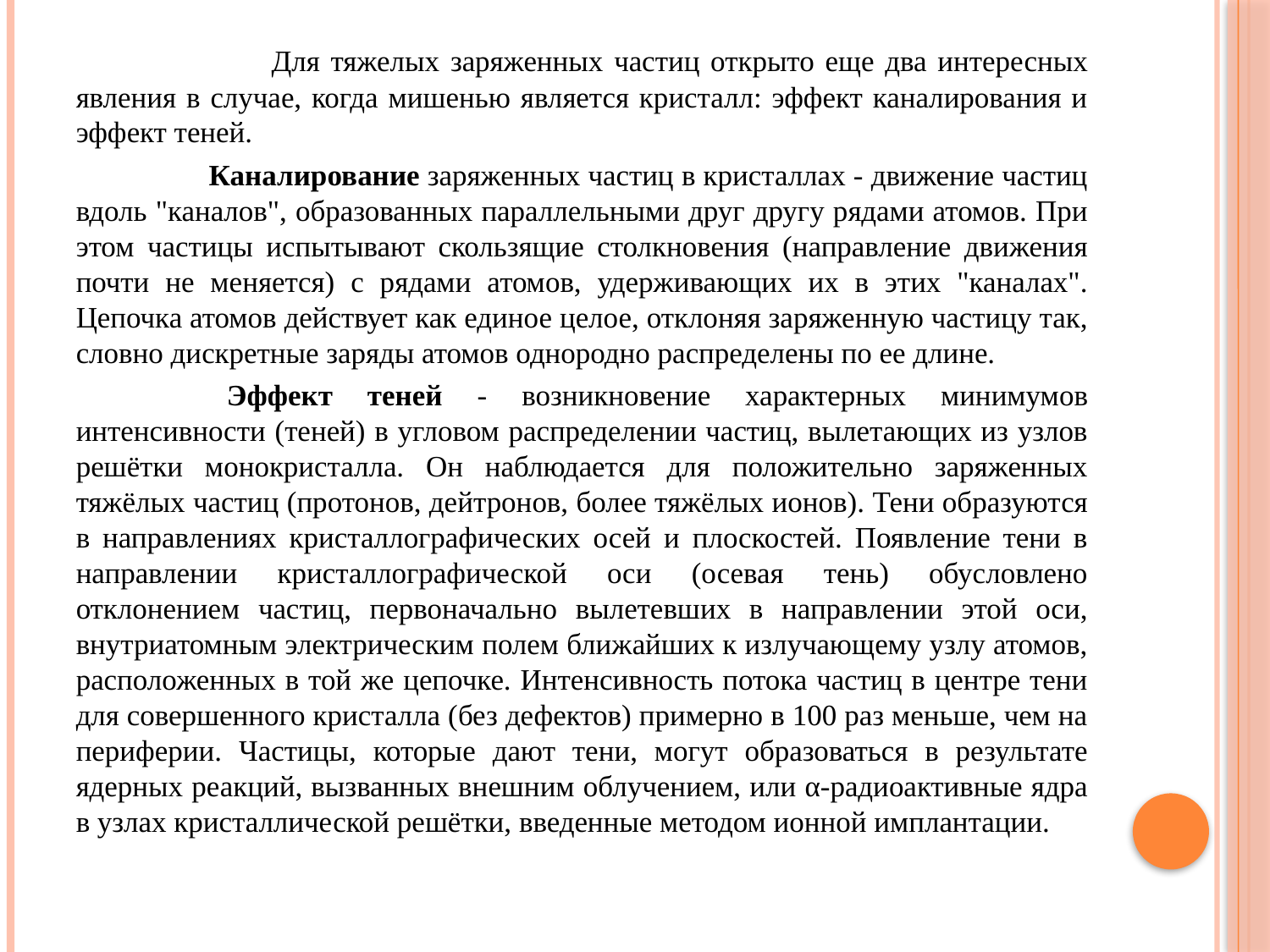

Для тяжелых заряженных частиц открыто еще два интересных явления в случае, когда мишенью является кристалл: эффект каналирования и эффект теней.
                 Каналирование заряженных частиц в кристаллах - движение частиц вдоль "каналов", образованных параллельными друг другу рядами атомов. При этом частицы испытывают скользящие столкновения (направление движения почти не меняется) с рядами атомов, удерживающих их в этих "каналах". Цепочка атомов действует как единое целое, отклоняя заряженную частицу так, словно дискретные заряды атомов однородно распределены по ее длине.
 	 Эффект теней - возникновение характерных минимумов интенсивности (теней) в угловом распределении частиц, вылетающих из узлов решётки монокристалла. Он наблюдается для положительно заряженных тяжёлых частиц (протонов, дейтронов, более тяжёлых ионов). Тени образуются в направлениях кристаллографических осей и плоскостей. Появление тени в направлении кристаллографической оси (осевая тень) обусловлено отклонением частиц, первоначально вылетевших в направлении этой оси, внутриатомным электрическим полем ближайших к излучающему узлу атомов, расположенных в той же цепочке. Интенсивность потока частиц в центре тени для совершенного кристалла (без дефектов) примерно в 100 раз меньше, чем на периферии. Частицы, которые дают тени, могут образоваться в результате ядерных реакций, вызванных внешним облучением, или α-радиоактивные ядра в узлах кристаллической решётки, введенные методом ионной имплантации.